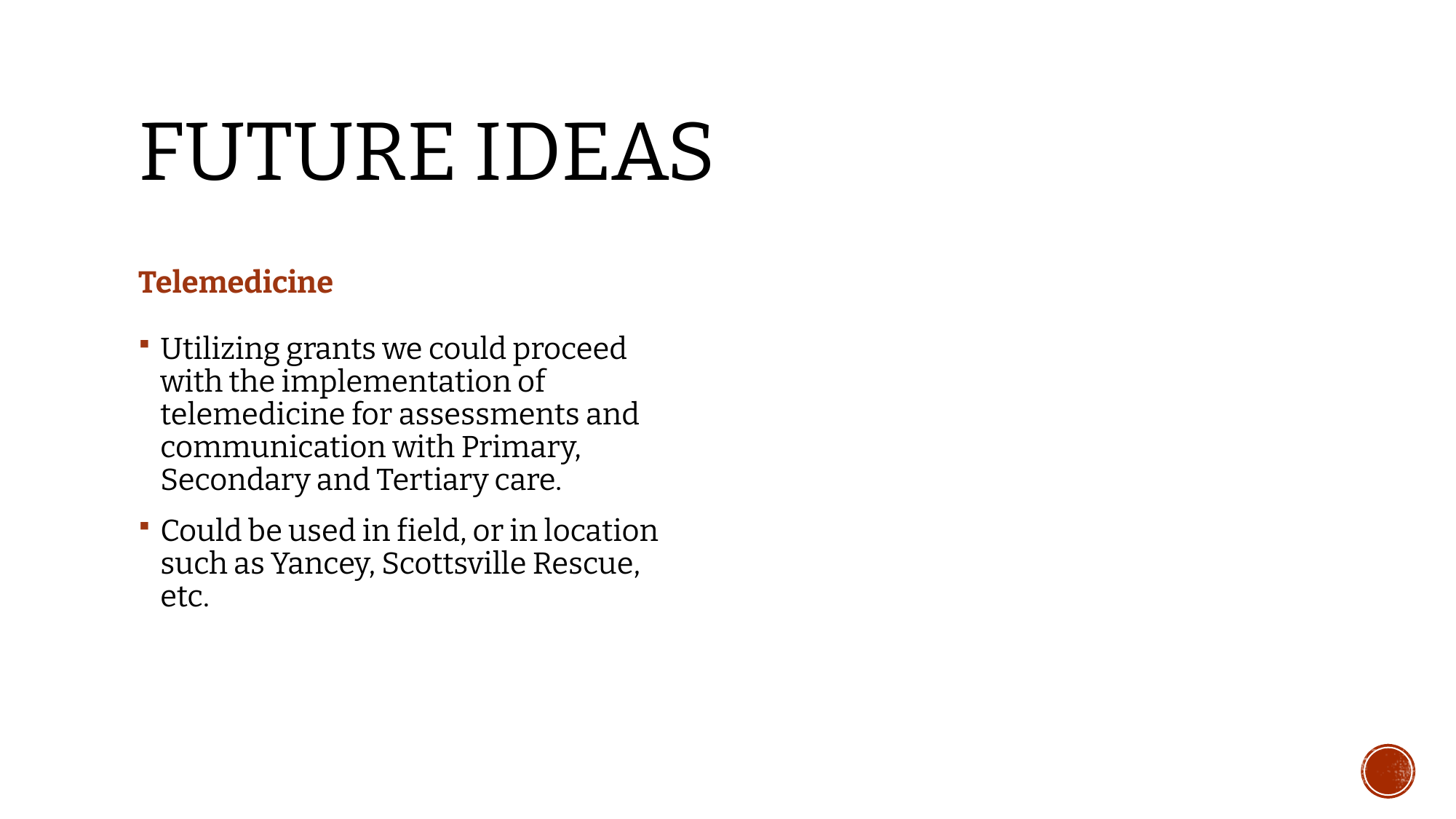

# FUTURE Ideas
Telemedicine

Utilizing grants we could proceed with the implementation of telemedicine for assessments and communication with Primary, Secondary and Tertiary care.
Could be used in field, or in location such as Yancey, Scottsville Rescue, etc.